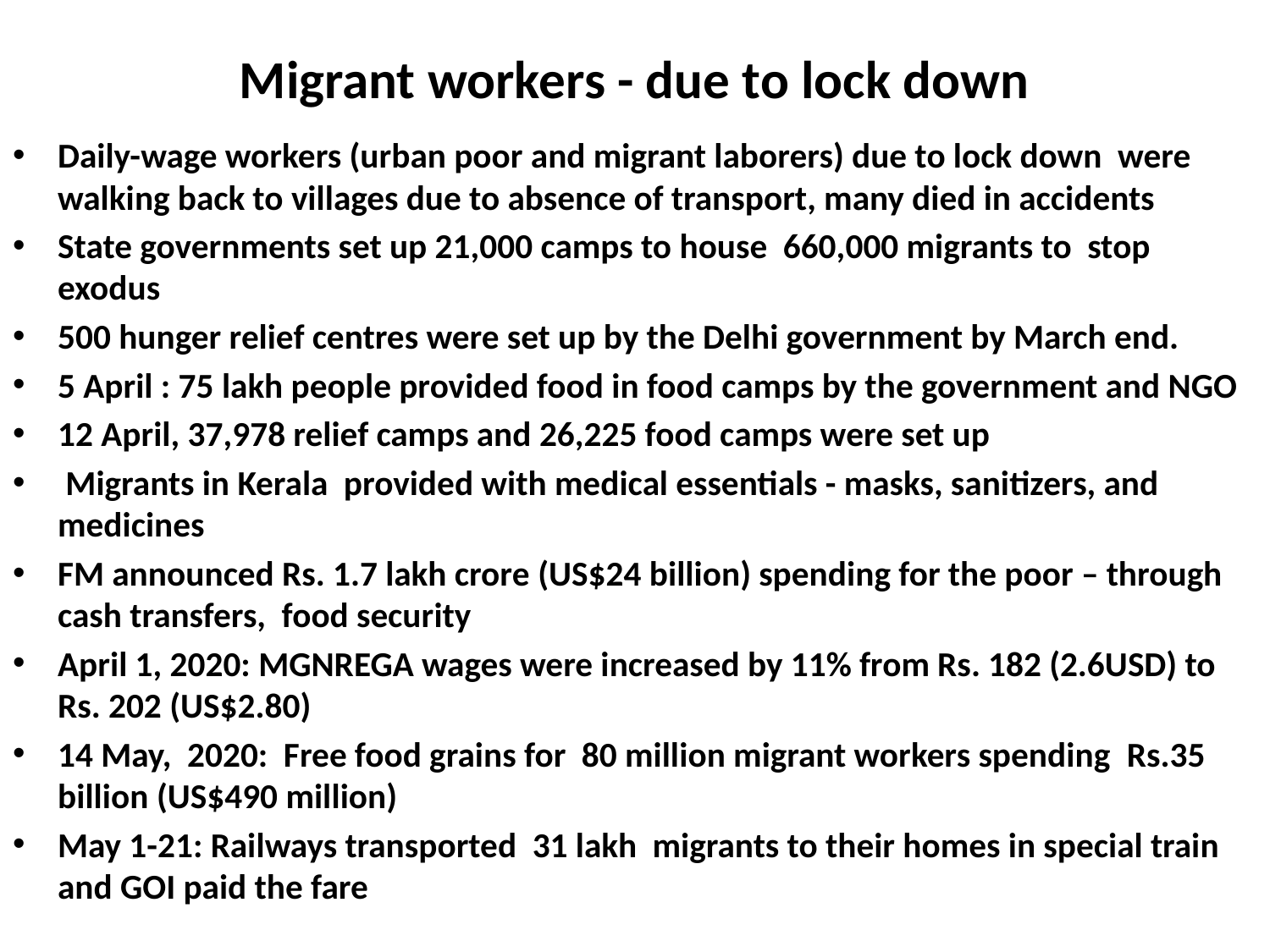

# Migrant workers - due to lock down
Daily-wage workers (urban poor and migrant laborers) due to lock down  were walking back to villages due to absence of transport, many died in accidents
State governments set up 21,000 camps to house  660,000 migrants to  stop  exodus
500 hunger relief centres were set up by the Delhi government by March end.
5 April : 75 lakh people provided food in food camps by the government and NGO
12 April, 37,978 relief camps and 26,225 food camps were set up
 Migrants in Kerala  provided with medical essentials - masks, sanitizers, and medicines
FM announced Rs. 1.7 lakh crore (US$24 billion) spending for the poor – through cash transfers,  food security
April 1, 2020: MGNREGA wages were increased by 11% from Rs. 182 (2.6USD) to Rs. 202 (US$2.80)
14 May,  2020:  Free food grains for  80 million migrant workers spending  Rs.35 billion (US$490 million)
May 1-21: Railways transported  31 lakh  migrants to their homes in special train and GOI paid the fare